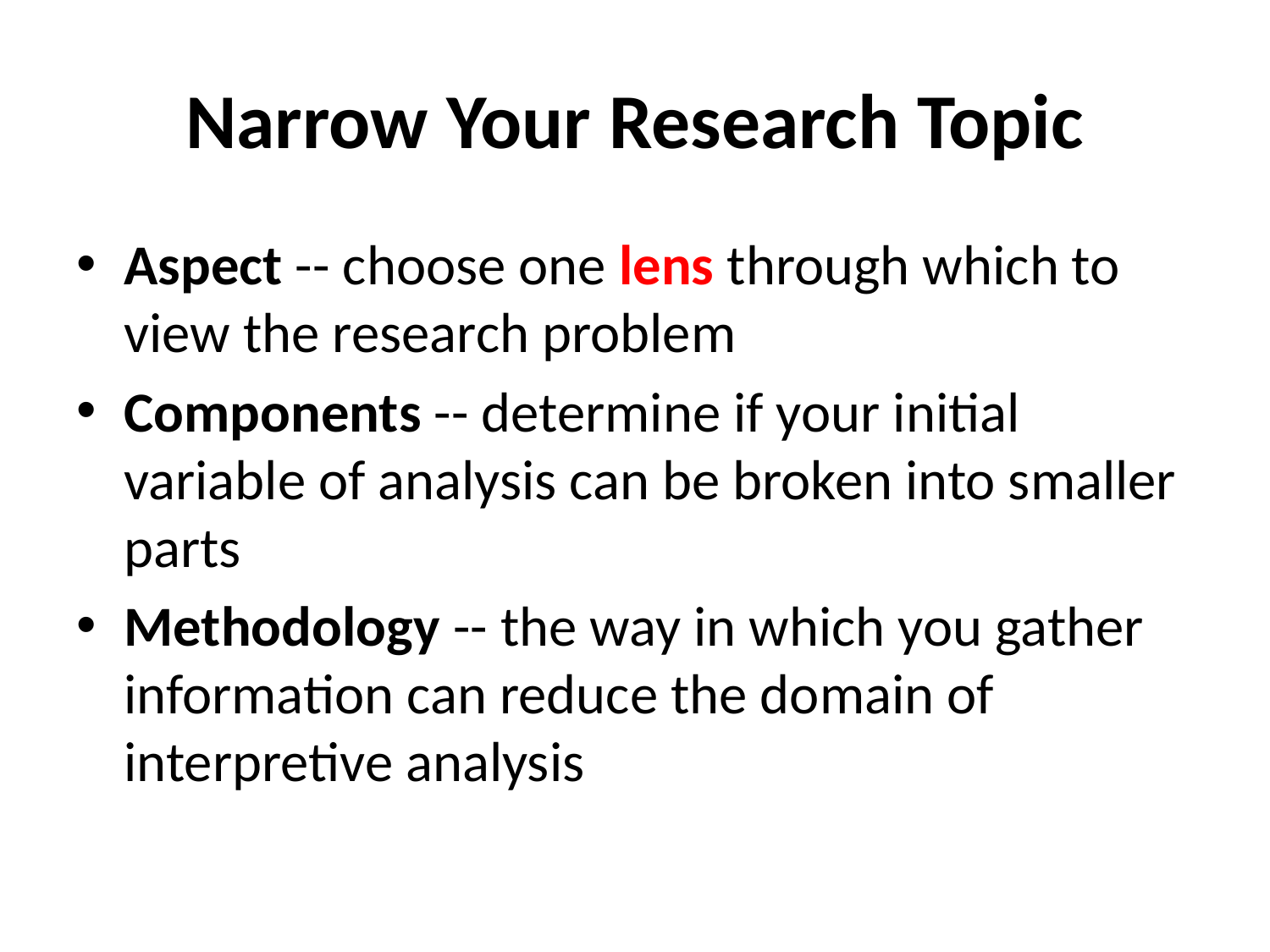

# Narrow Your Research Topic
Aspect -- choose one lens through which to view the research problem
Components -- determine if your initial variable of analysis can be broken into smaller parts
Methodology -- the way in which you gather information can reduce the domain of interpretive analysis